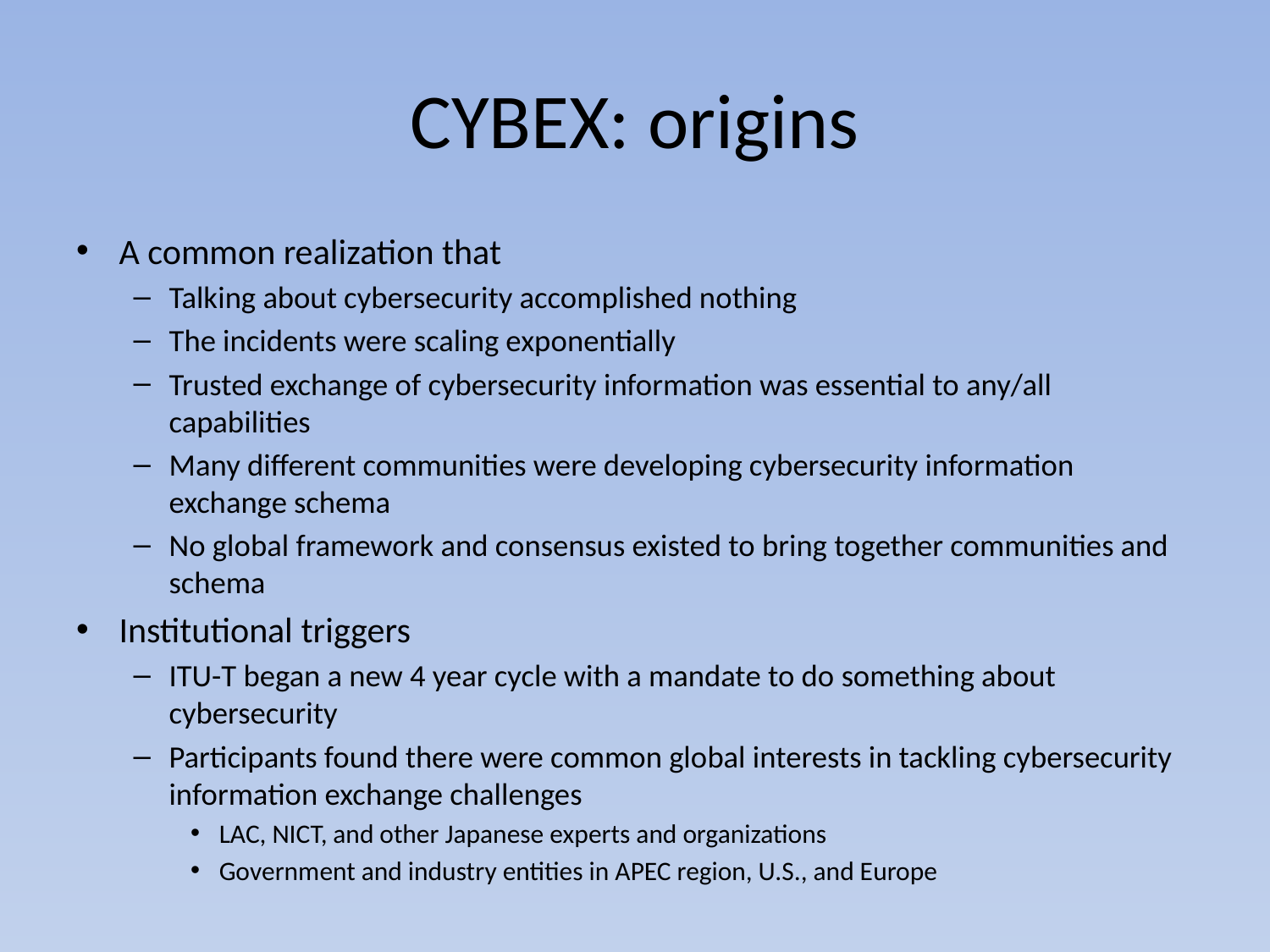

# CYBEX: origins
A common realization that
Talking about cybersecurity accomplished nothing
The incidents were scaling exponentially
Trusted exchange of cybersecurity information was essential to any/all capabilities
Many different communities were developing cybersecurity information exchange schema
No global framework and consensus existed to bring together communities and schema
Institutional triggers
ITU-T began a new 4 year cycle with a mandate to do something about cybersecurity
Participants found there were common global interests in tackling cybersecurity information exchange challenges
LAC, NICT, and other Japanese experts and organizations
Government and industry entities in APEC region, U.S., and Europe